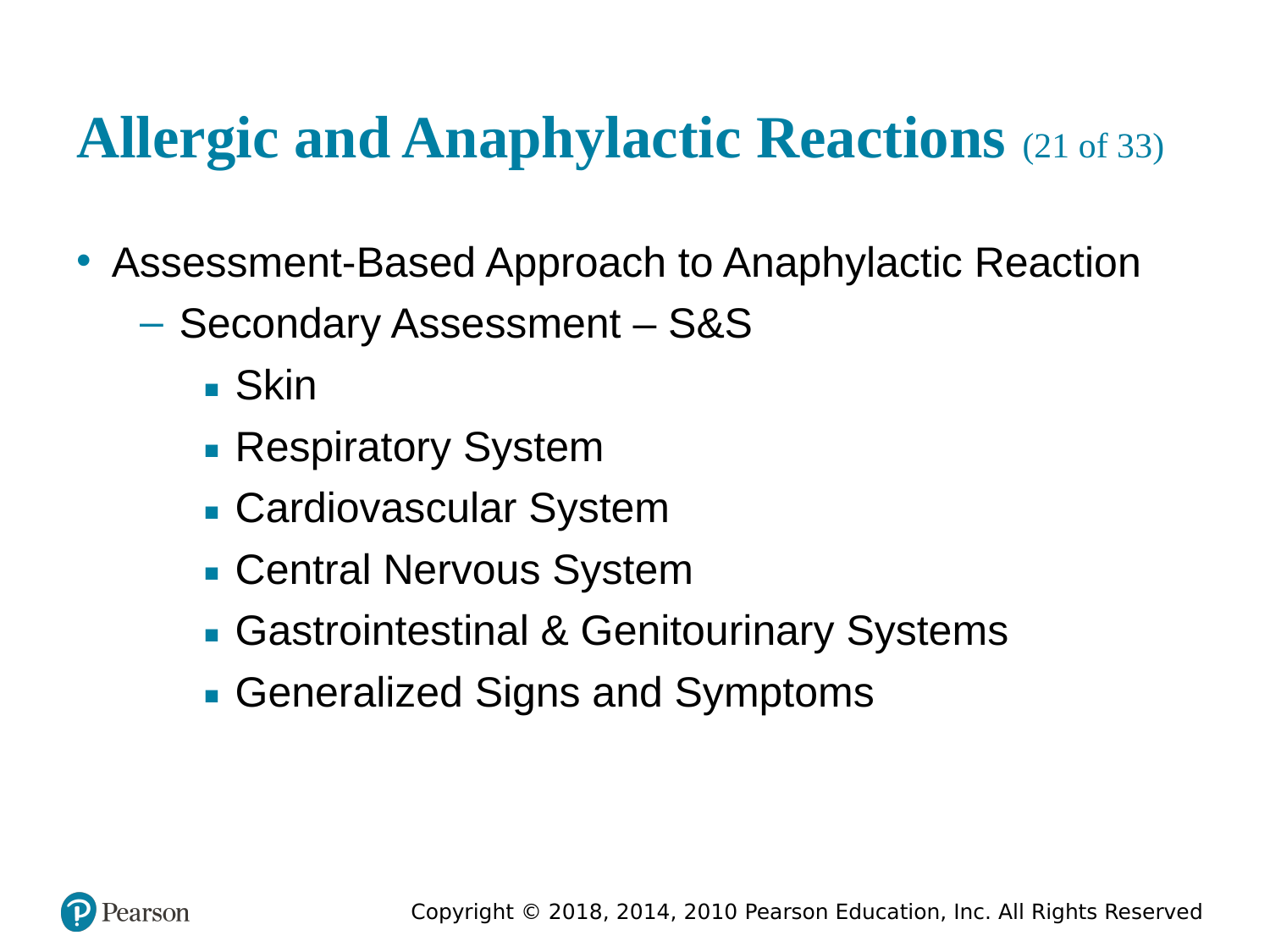

# Allergic and Anaphylactic Reactions (21 of 33)
Assessment-Based Approach to Anaphylactic Reaction
Secondary Assessment – S&S
Skin
Respiratory System
Cardiovascular System
Central Nervous System
Gastrointestinal & Genitourinary Systems
Generalized Signs and Symptoms